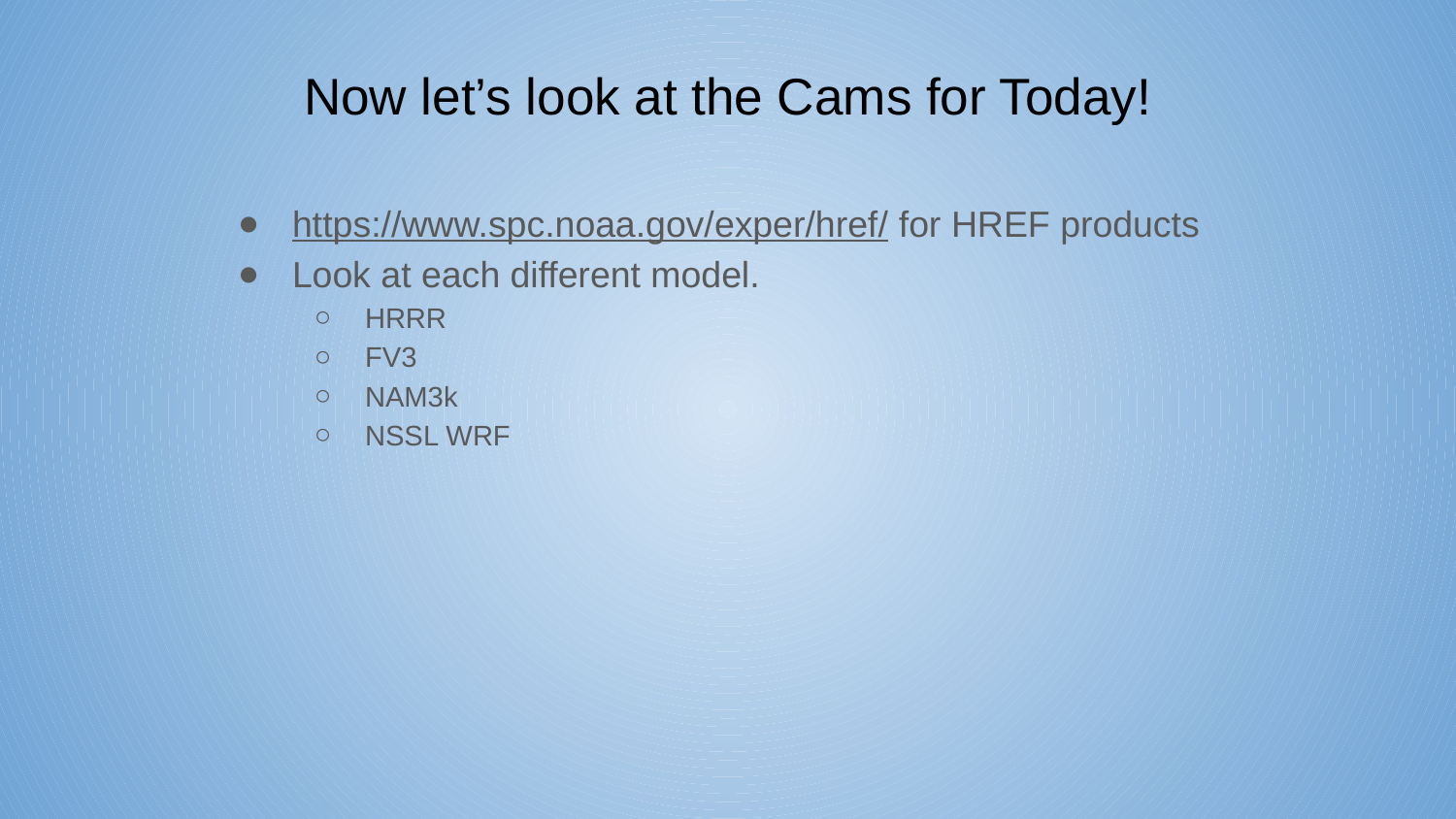

# Now let’s look at the Cams for Today!
https://www.spc.noaa.gov/exper/href/ for HREF products
Look at each different model.
HRRR
FV3
NAM3k
NSSL WRF